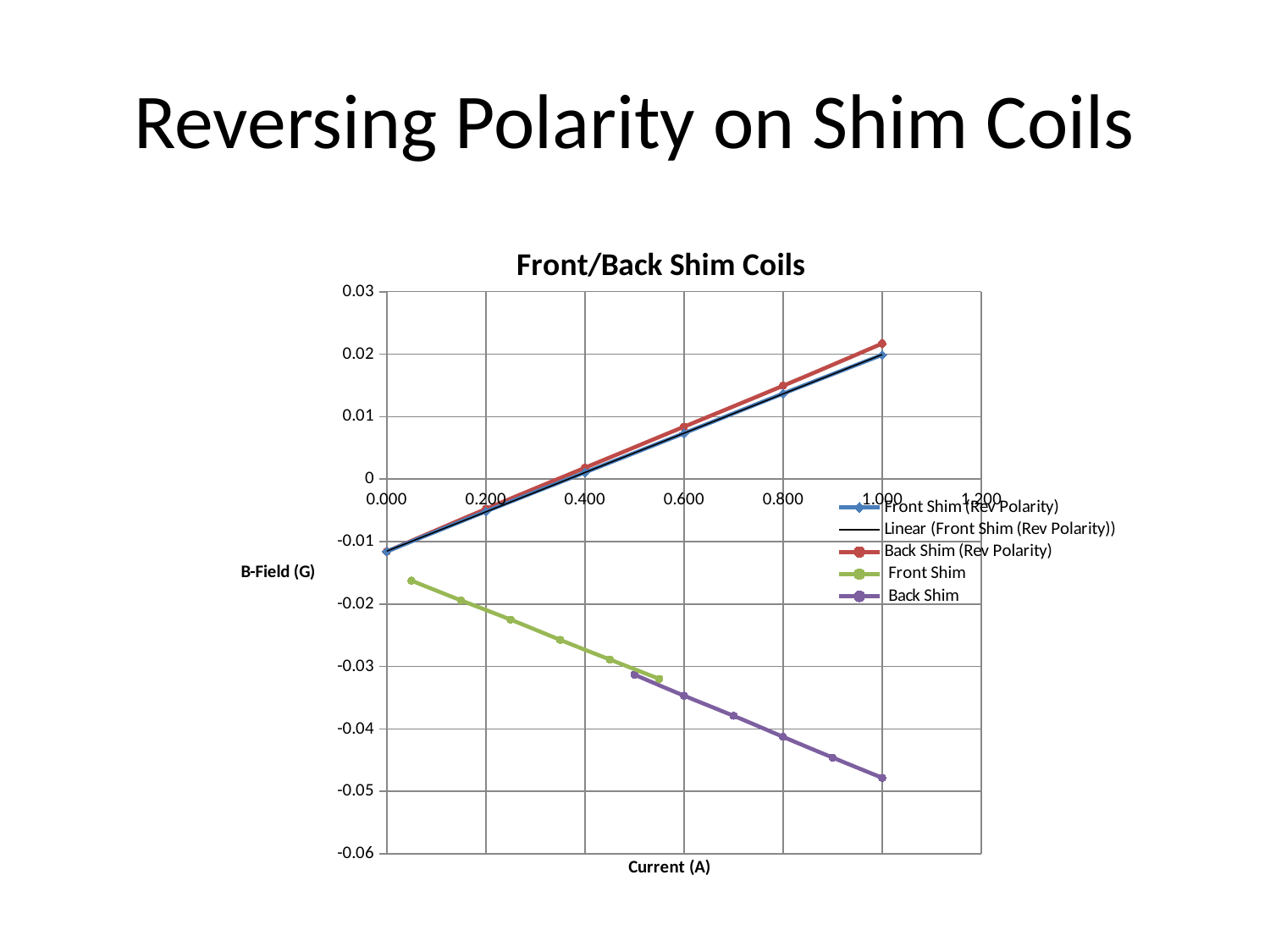

# Reversing Polarity on Shim Coils

### Chart: Front/Back Shim Coils

| Category |  |  |  |  |
|---|---|---|---|---|